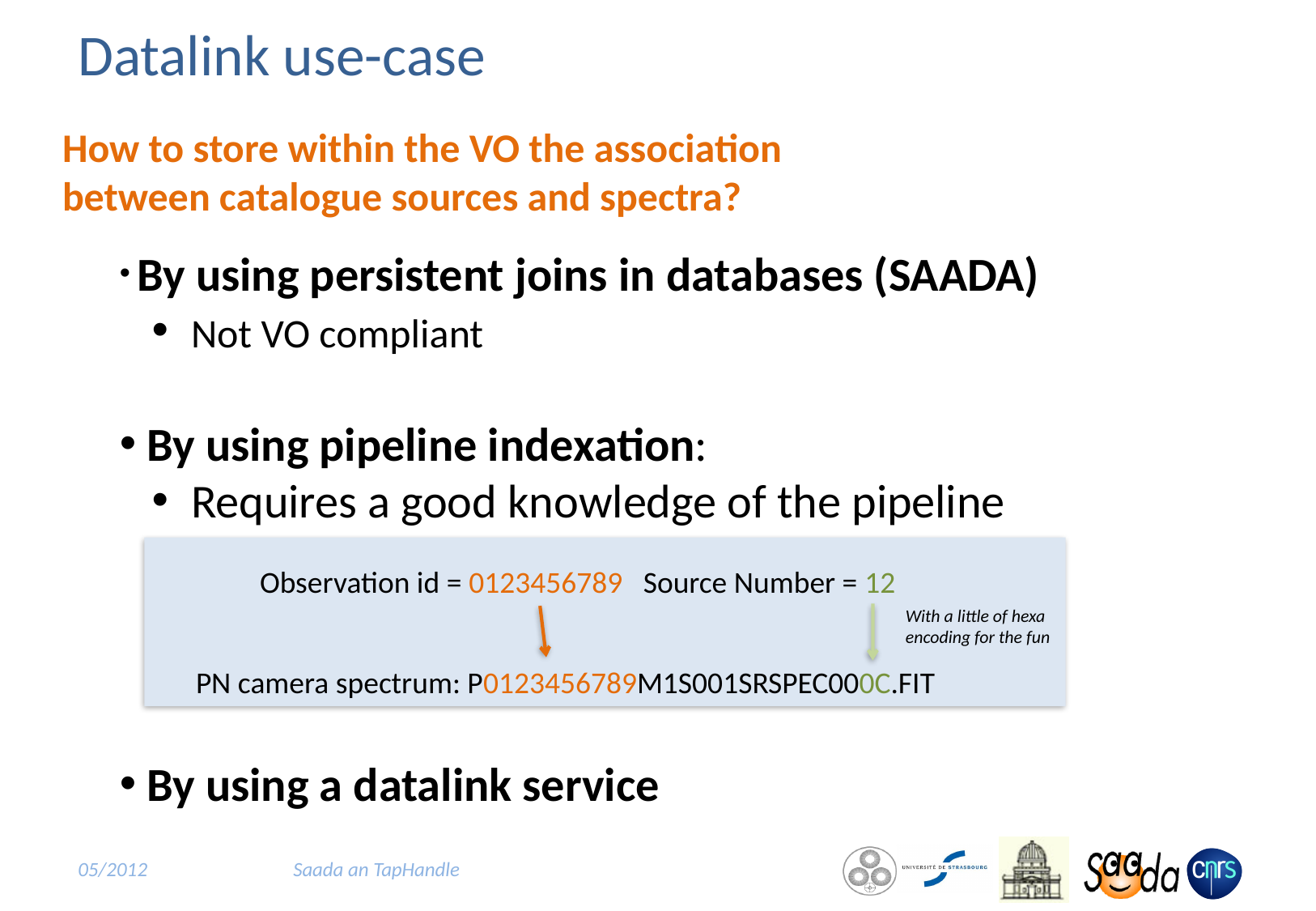

# Datalink use-case
How to store within the VO the association
between catalogue sources and spectra?
 By using persistent joins in databases (SAADA)
 Not VO compliant
 By using pipeline indexation:
 Requires a good knowledge of the pipeline
 By using a datalink service

Observation id = 0123456789   Source Number = 12
With a little of hexa
encoding for the fun
PN camera spectrum: P0123456789M1S001SRSPEC000C.FIT
05/2012
Saada an TapHandle